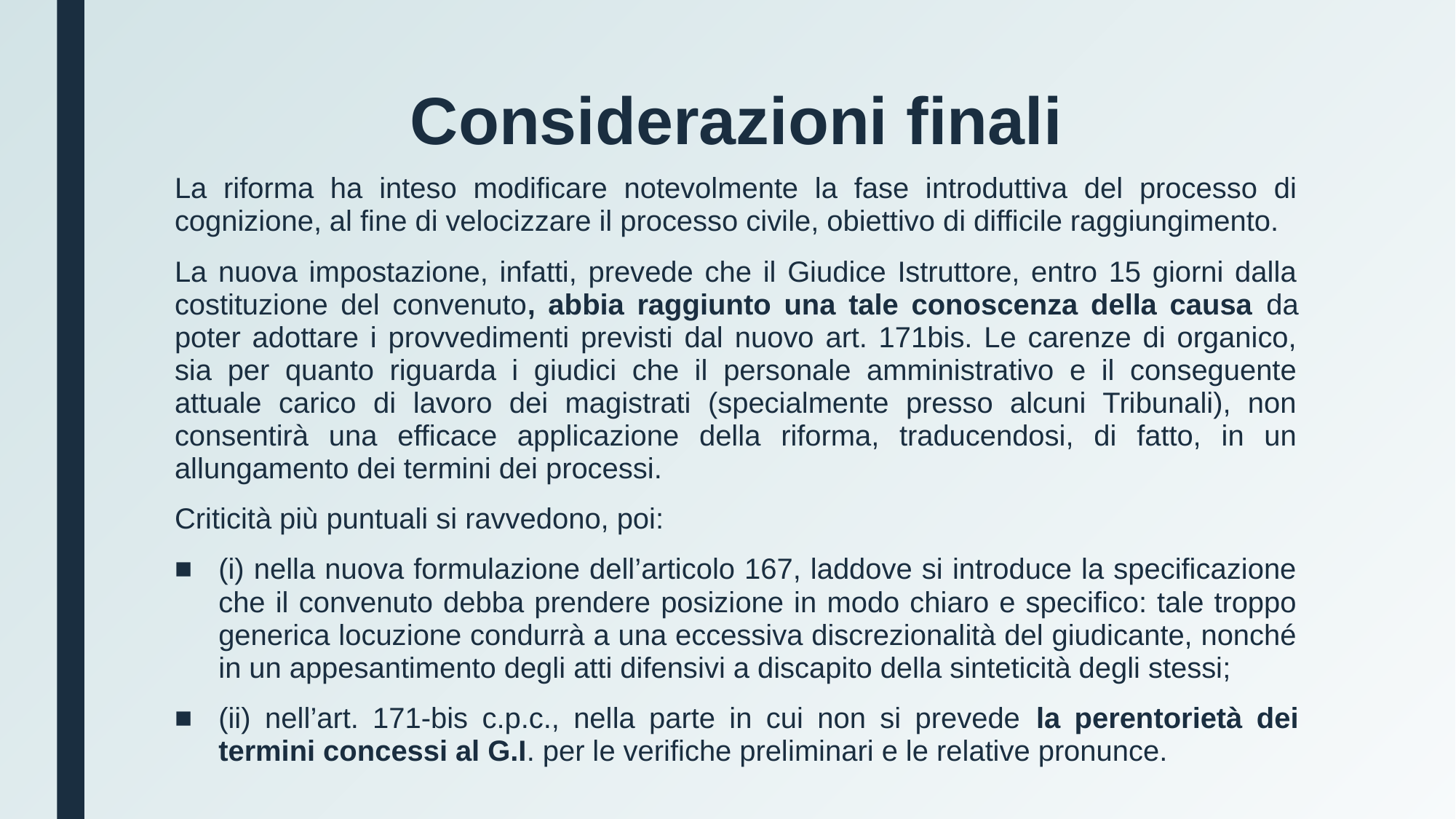

# Considerazioni finali
La riforma ha inteso modificare notevolmente la fase introduttiva del processo di cognizione, al fine di velocizzare il processo civile, obiettivo di difficile raggiungimento.
La nuova impostazione, infatti, prevede che il Giudice Istruttore, entro 15 giorni dalla costituzione del convenuto, abbia raggiunto una tale conoscenza della causa da poter adottare i provvedimenti previsti dal nuovo art. 171bis. Le carenze di organico, sia per quanto riguarda i giudici che il personale amministrativo e il conseguente attuale carico di lavoro dei magistrati (specialmente presso alcuni Tribunali), non consentirà una efficace applicazione della riforma, traducendosi, di fatto, in un allungamento dei termini dei processi.
Criticità più puntuali si ravvedono, poi:
(i) nella nuova formulazione dell’articolo 167, laddove si introduce la specificazione che il convenuto debba prendere posizione in modo chiaro e specifico: tale troppo generica locuzione condurrà a una eccessiva discrezionalità del giudicante, nonché in un appesantimento degli atti difensivi a discapito della sinteticità degli stessi;
(ii) nell’art. 171-bis c.p.c., nella parte in cui non si prevede la perentorietà dei termini concessi al G.I. per le verifiche preliminari e le relative pronunce.